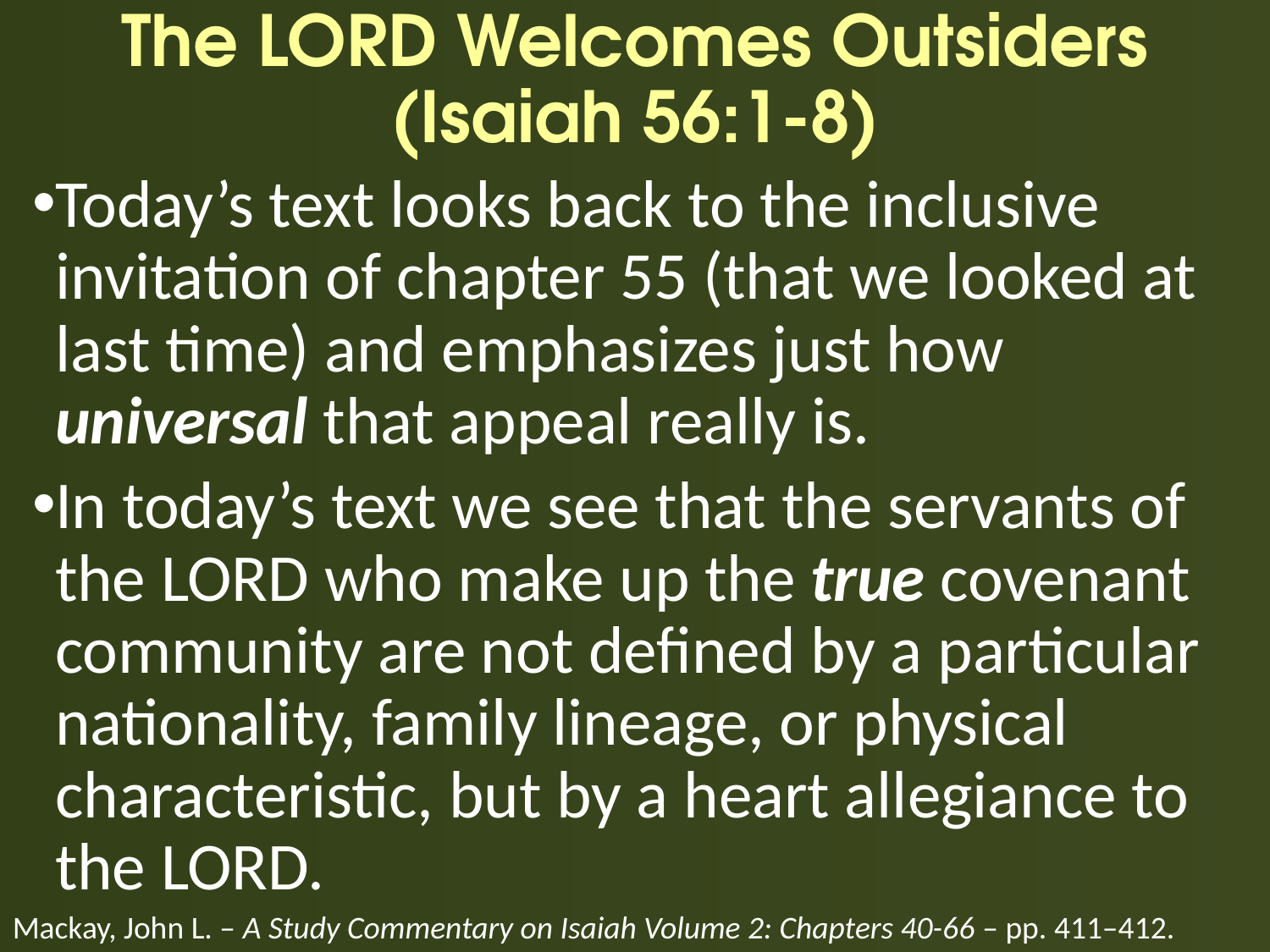

# The LORD Welcomes Outsiders (Isaiah 56:1-8)
Today’s text looks back to the inclusive invitation of chapter 55 (that we looked at last time) and emphasizes just how universal that appeal really is.
In today’s text we see that the servants of the LORD who make up the true covenant community are not defined by a particular nationality, family lineage, or physical characteristic, but by a heart allegiance to the LORD.
Mackay, John L. – A Study Commentary on Isaiah Volume 2: Chapters 40-66 – pp. 411–412.